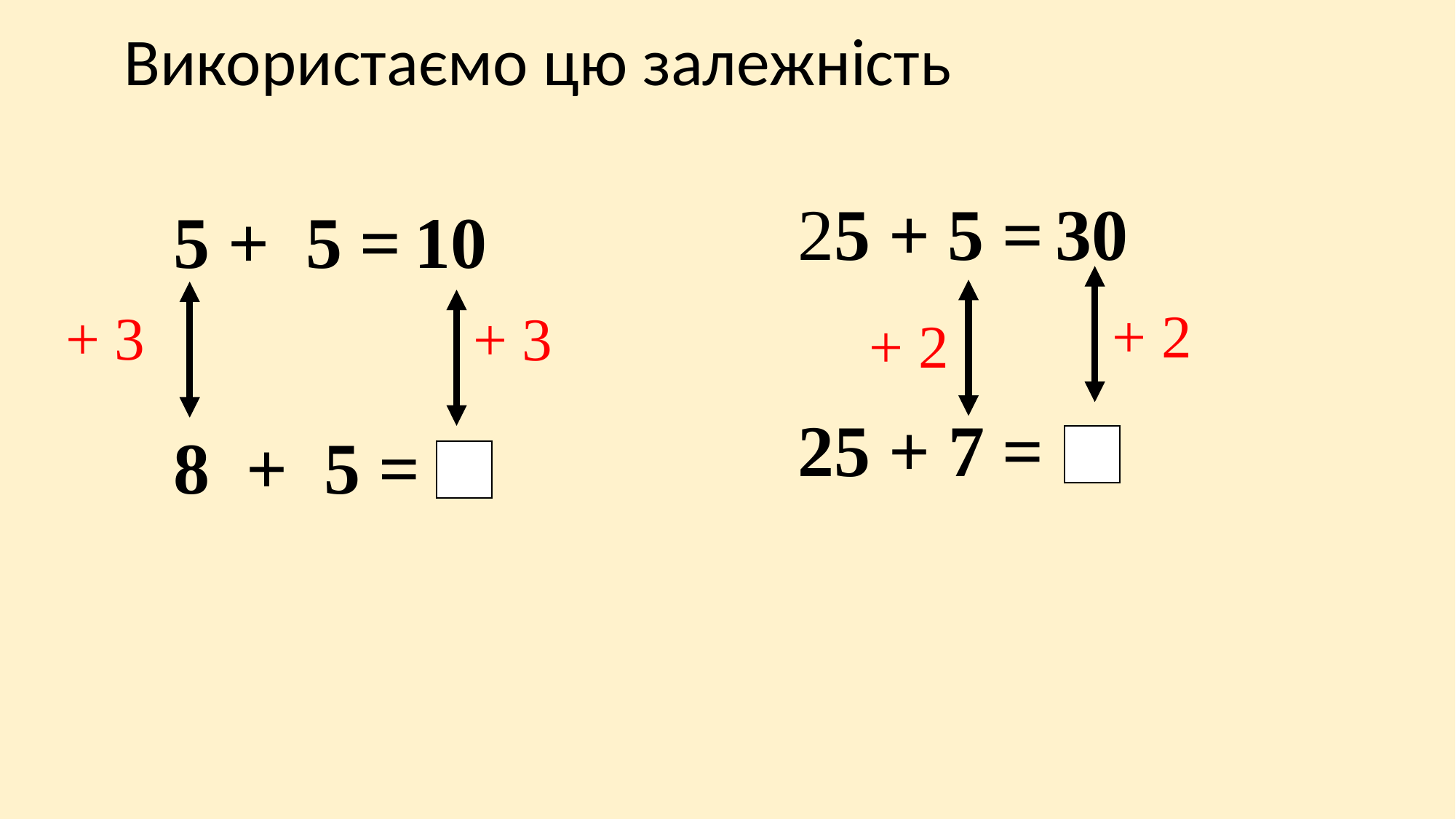

Використаємо цю залежність
 30
 25 + 5 =
 5 +  5 =
 10
 + 2
 + 3
 + 3
 + 2
 25 + 7 =
 8  +  5 =